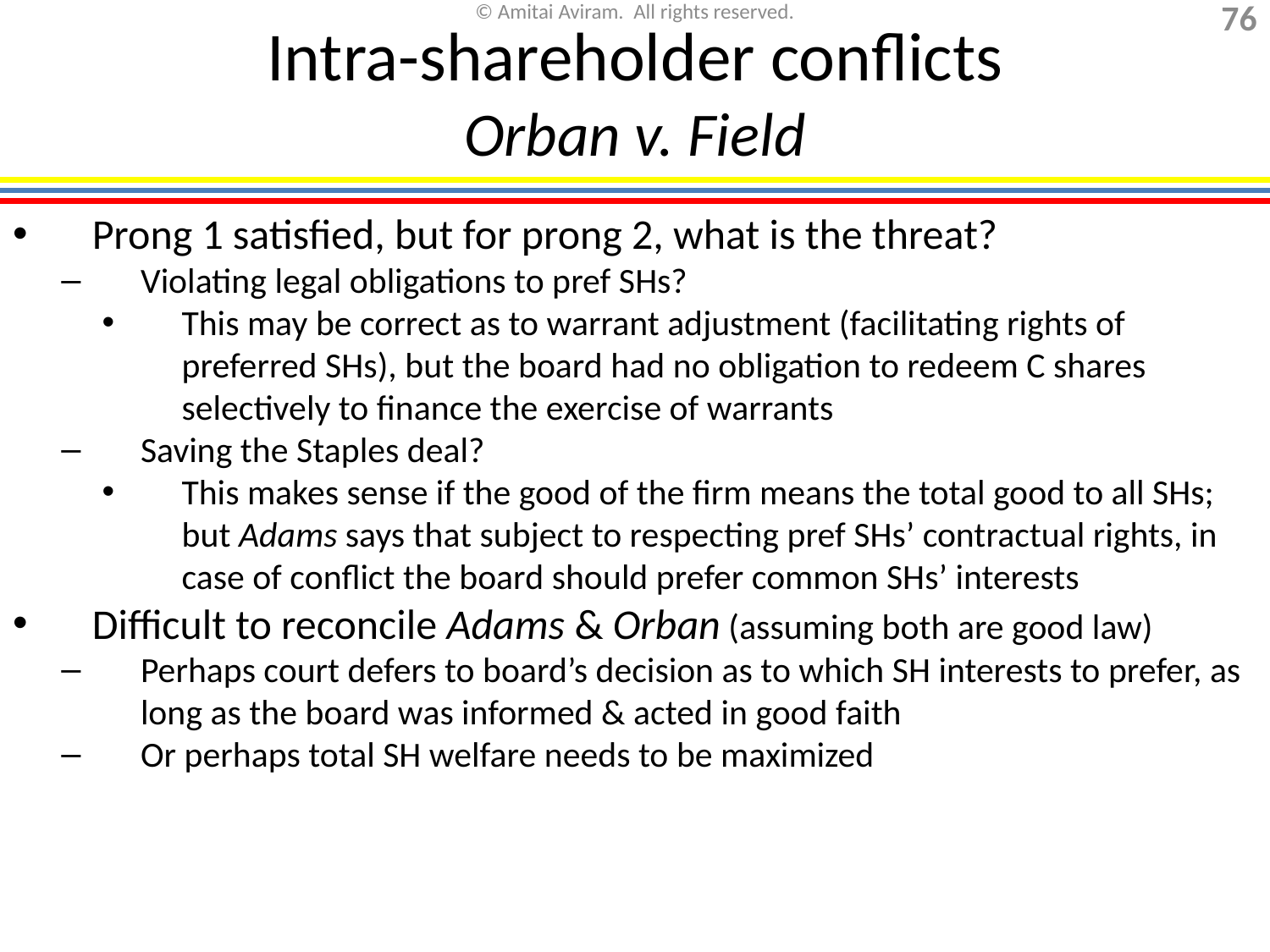

# Intra-shareholder conflicts Orban v. Field
Prong 1 satisfied, but for prong 2, what is the threat?
Violating legal obligations to pref SHs?
This may be correct as to warrant adjustment (facilitating rights of preferred SHs), but the board had no obligation to redeem C shares selectively to finance the exercise of warrants
Saving the Staples deal?
This makes sense if the good of the firm means the total good to all SHs; but Adams says that subject to respecting pref SHs’ contractual rights, in case of conflict the board should prefer common SHs’ interests
Difficult to reconcile Adams & Orban (assuming both are good law)
Perhaps court defers to board’s decision as to which SH interests to prefer, as long as the board was informed & acted in good faith
Or perhaps total SH welfare needs to be maximized